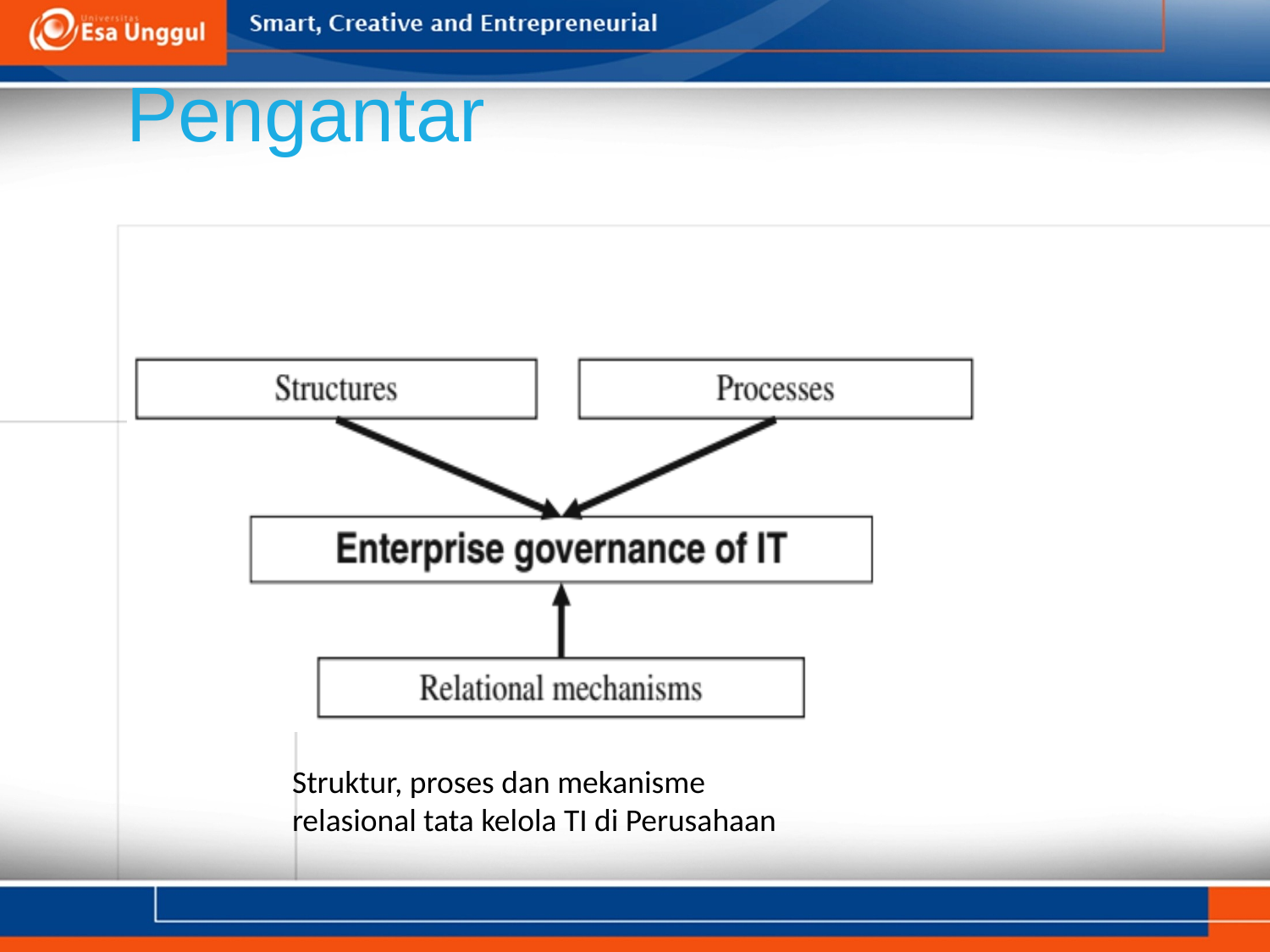

# Pengantar

Struktur, proses dan mekanisme relasional tata kelola TI di Perusahaan